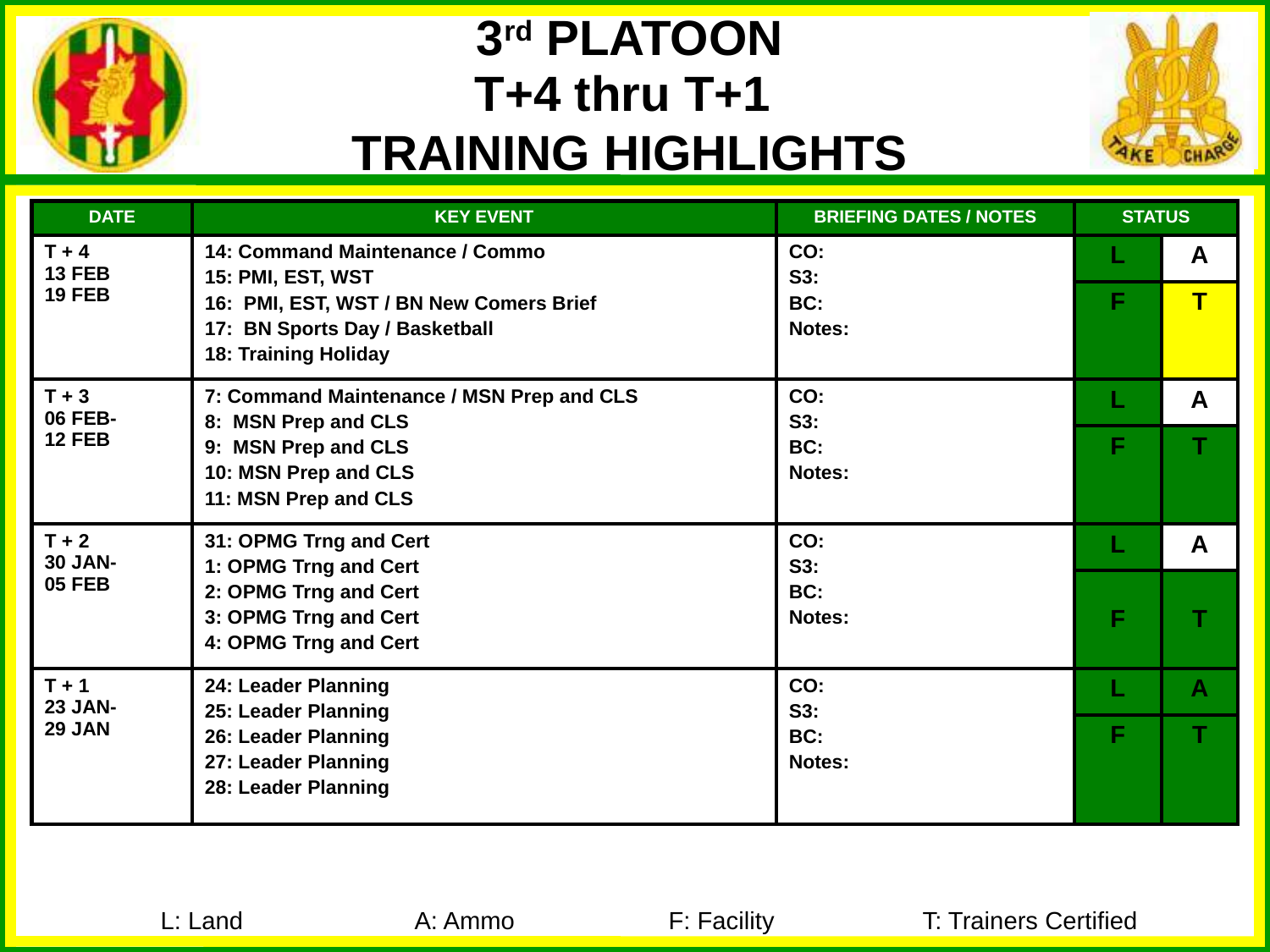

3rd PLATOON
T+4 thru T+1
TRAINING HIGHLIGHTS
| DATE | KEY EVENT | BRIEFING DATES / NOTES | STATUS |  |
| --- | --- | --- | --- | --- |
| T + 4 13 FEB 19 FEB | 14: Command Maintenance / Commo 15: PMI, EST, WST 16: PMI, EST, WST / BN New Comers Brief 17: BN Sports Day / Basketball 18: Training Holiday | CO: S3: BC: Notes: | L | A |
|  |  |  | F | T |
| T + 3 06 FEB- 12 FEB | 7: Command Maintenance / MSN Prep and CLS 8: MSN Prep and CLS 9: MSN Prep and CLS 10: MSN Prep and CLS 11: MSN Prep and CLS | CO: S3: BC: Notes: | L | A |
|  |  |  | F | T |
| T + 2 30 JAN- 05 FEB | 31: OPMG Trng and Cert 1: OPMG Trng and Cert 2: OPMG Trng and Cert 3: OPMG Trng and Cert 4: OPMG Trng and Cert | CO: S3: BC: Notes: | L | A |
|  |  |  | F | T |
| T + 1 23 JAN- 29 JAN | 24: Leader Planning 25: Leader Planning 26: Leader Planning 27: Leader Planning 28: Leader Planning | CO: S3: BC: Notes: | L | A |
|  |  |  | F | T |
L: Land		A: Ammo		F: Facility		T: Trainers Certified